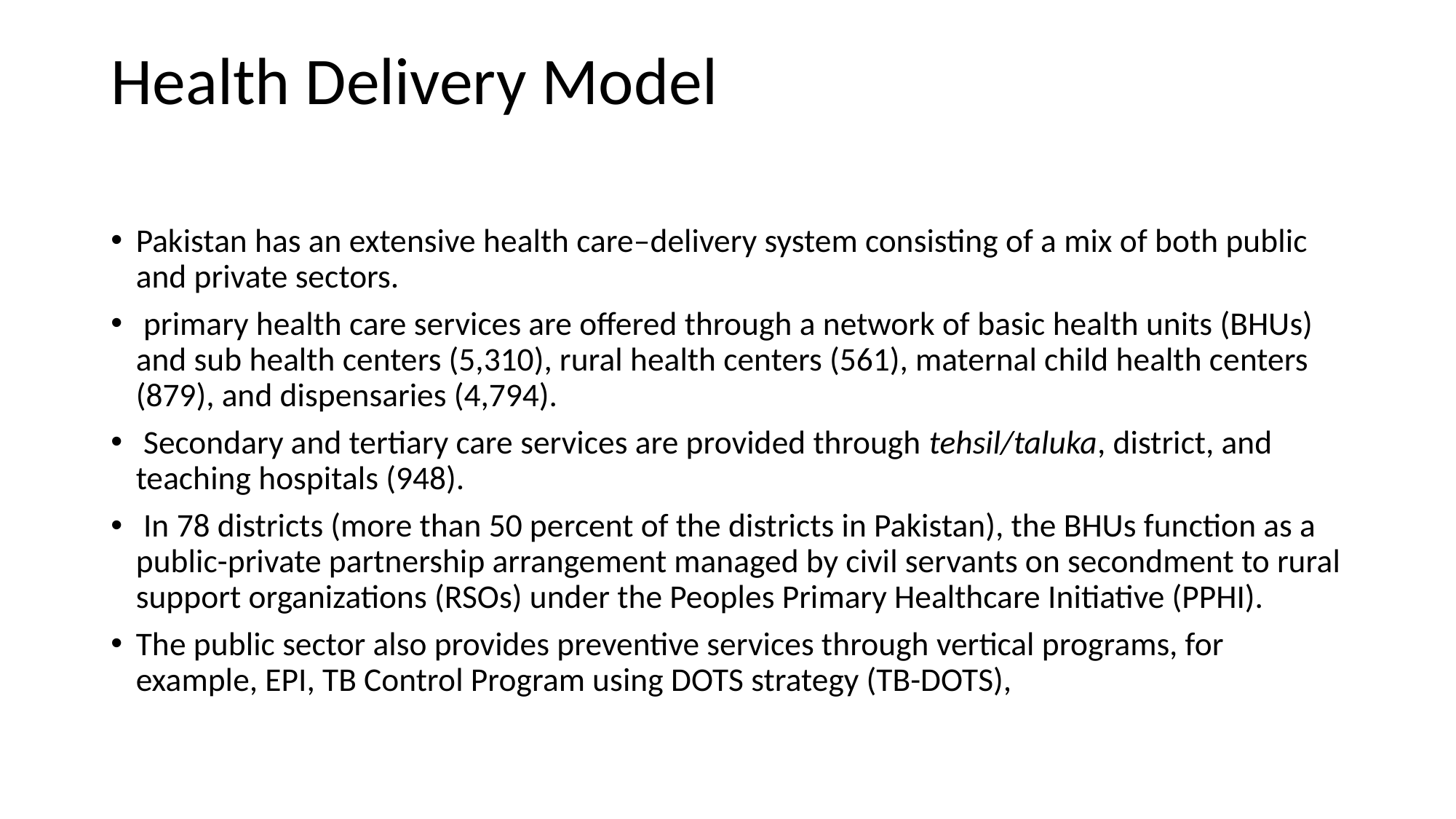

# Health Delivery Model
Pakistan has an extensive health care–delivery system consisting of a mix of both public and private sectors.
 primary health care services are offered through a network of basic health units (BHUs) and sub health centers (5,310), rural health centers (561), maternal child health centers (879), and dispensaries (4,794).
 Secondary and tertiary care services are provided through tehsil/taluka, district, and teaching hospitals (948).
 In 78 districts (more than 50 percent of the districts in Pakistan), the BHUs function as a public-private partnership arrangement managed by civil servants on secondment to rural support organizations (RSOs) under the Peoples Primary Healthcare Initiative (PPHI).
The public sector also provides preventive services through vertical programs, for example, EPI, TB Control Program using DOTS strategy (TB-DOTS),